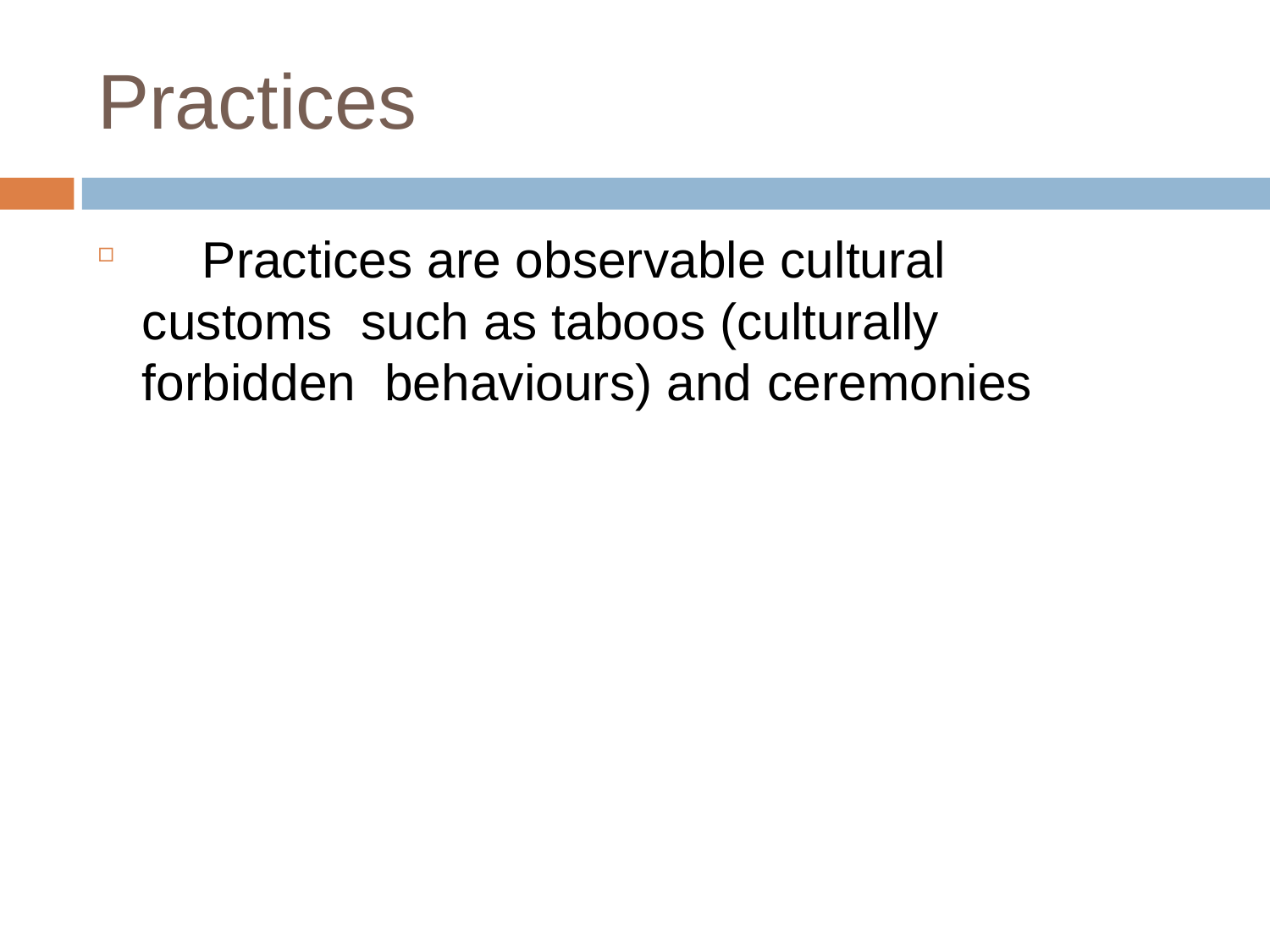

# Practices
	Practices are observable cultural customs  such as taboos (culturally forbidden  behaviours) and ceremonies